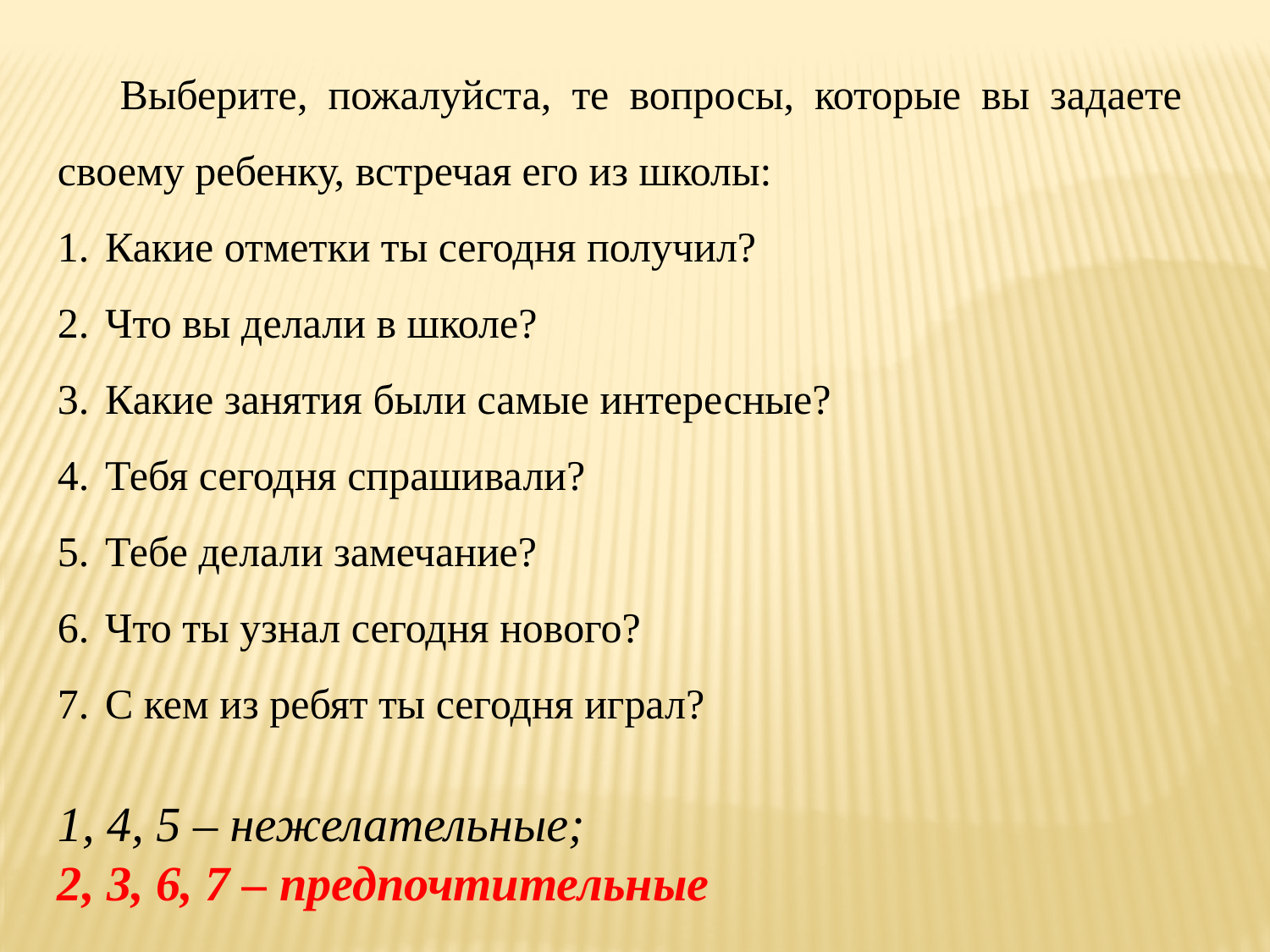

Выберите, пожалуйста, те вопросы, которые вы задаете своему ребенку, встречая его из школы:
Какие отметки ты сегодня получил?
Что вы делали в школе?
Какие занятия были самые интересные?
Тебя сегодня спрашивали?
Тебе делали замечание?
Что ты узнал сегодня нового?
С кем из ребят ты сегодня играл?
1, 4, 5 – нежелательные;
2, 3, 6, 7 – предпочтительные